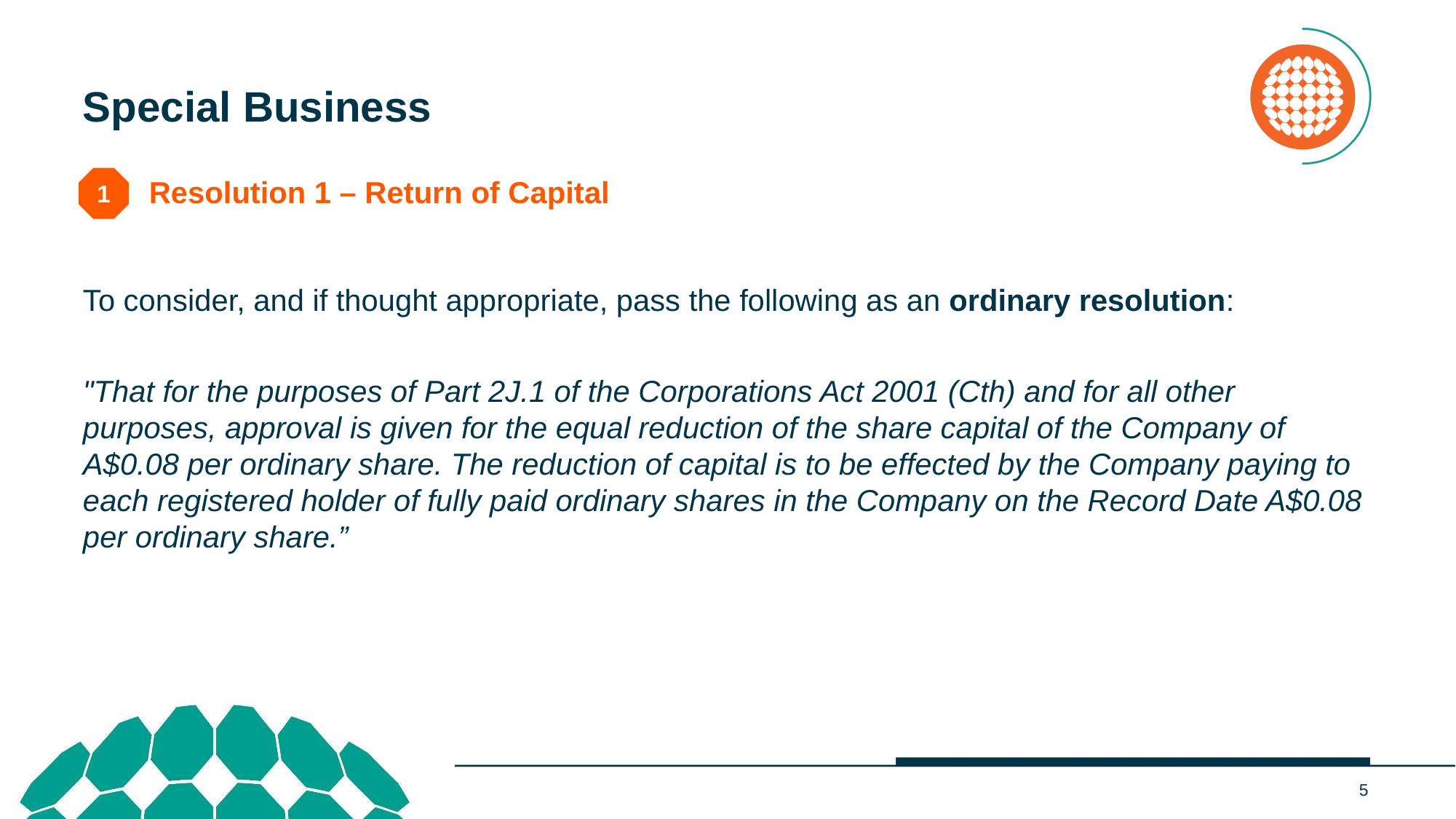

# Special Business
Resolution 1 – Return of Capital
1
To consider, and if thought appropriate, pass the following as an ordinary resolution:

"That for the purposes of Part 2J.1 of the Corporations Act 2001 (Cth) and for all other purposes, approval is given for the equal reduction of the share capital of the Company of A$0.08 per ordinary share. The reduction of capital is to be effected by the Company paying to each registered holder of fully paid ordinary shares in the Company on the Record Date A$0.08 per ordinary share.”